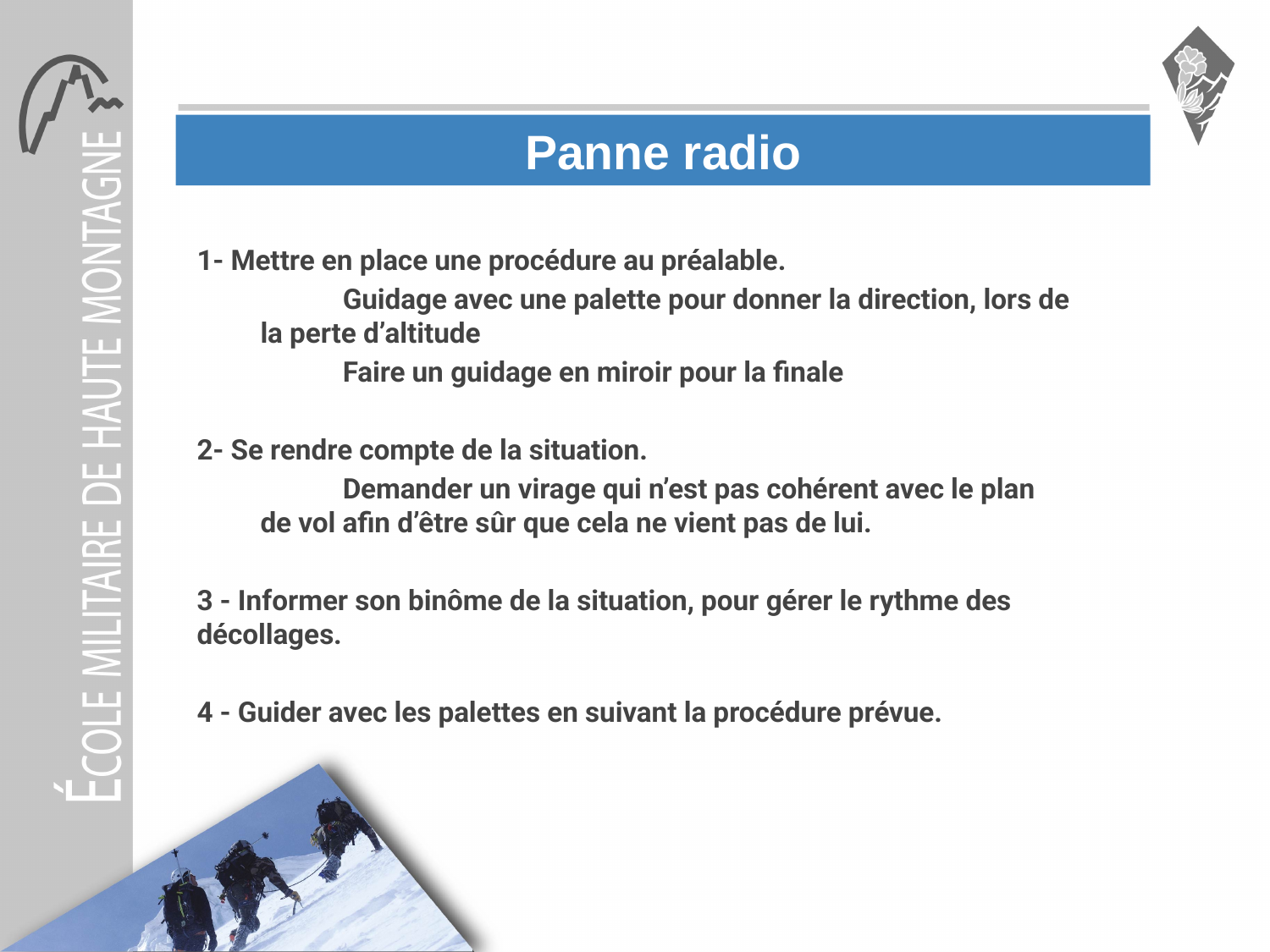

# Panne radio
1- Mettre en place une procédure au préalable.
Guidage avec une palette pour donner la direction, lors de la perte d’altitude
Faire un guidage en miroir pour la finale

2- Se rendre compte de la situation.
Demander un virage qui n’est pas cohérent avec le plan de vol afin d’être sûr que cela ne vient pas de lui.

3 - Informer son binôme de la situation, pour gérer le rythme des décollages.

4 - Guider avec les palettes en suivant la procédure prévue.